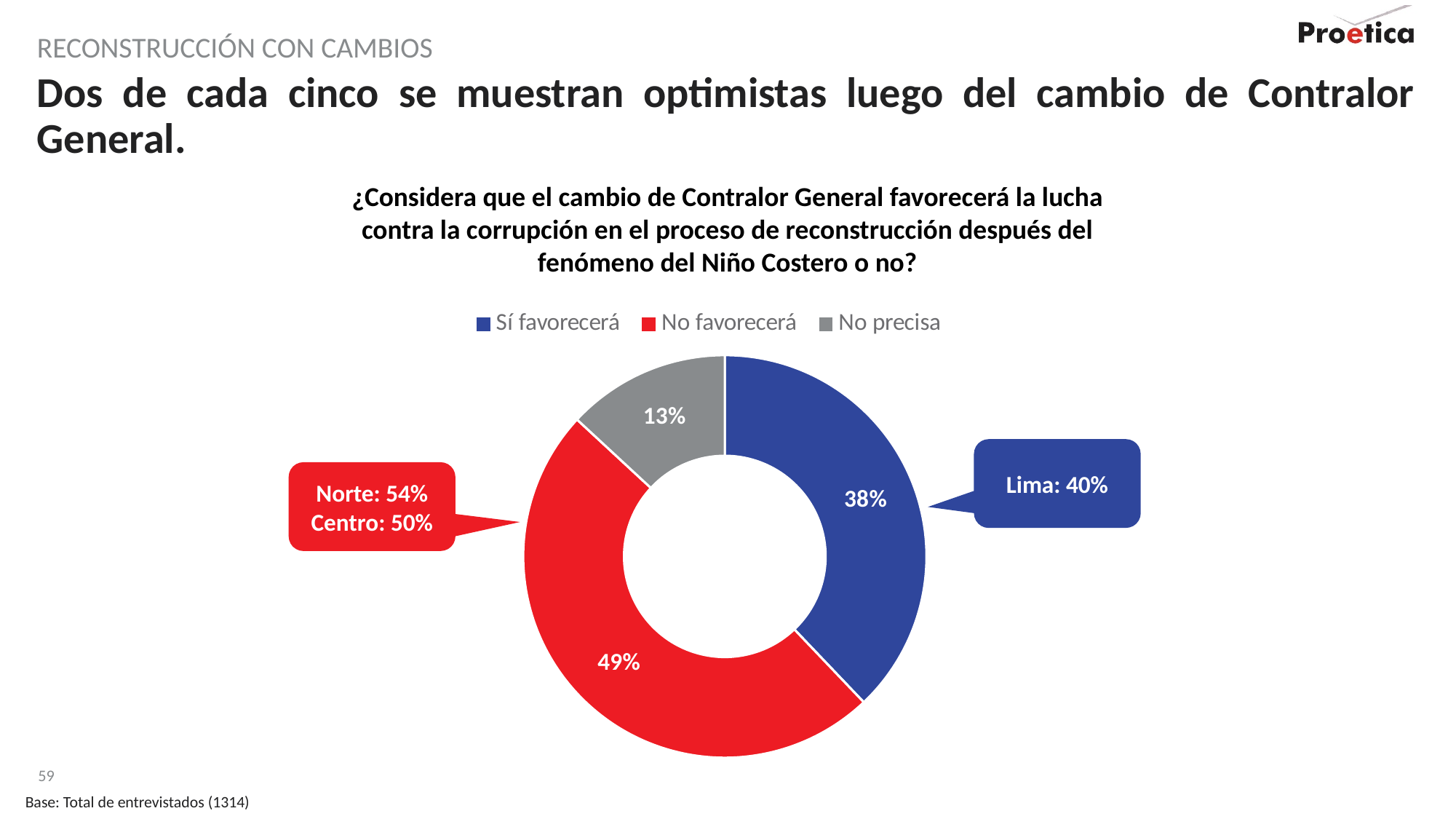

RECONSTRUCCIÓN CON CAMBIOS
# Dos de cada cinco se muestran optimistas luego del cambio de Contralor General.
¿Considera que el cambio de Contralor General favorecerá la lucha contra la corrupción en el proceso de reconstrucción después del fenómeno del Niño Costero o no?

### Chart

| Category | Ventas |
|---|---|
| Sí favorecerá  | 37.9 |
| No favorecerá  | 49.0 |
| No precisa  | 13.1 |
Lima: 40%
Norte: 54%
Centro: 50%
Base: Total de entrevistados (1314)